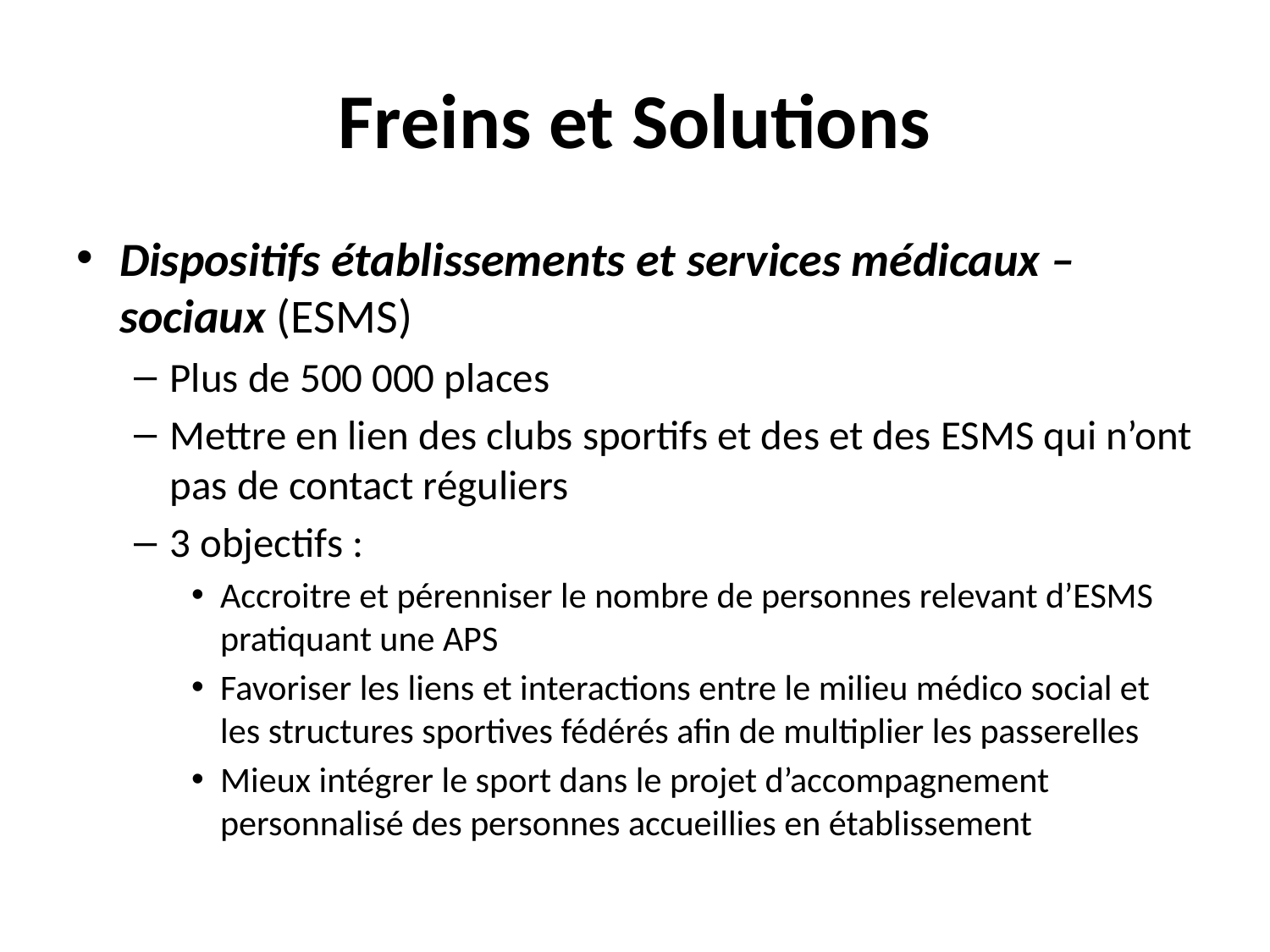

# Freins et Solutions
Dispositifs établissements et services médicaux – sociaux (ESMS)
Plus de 500 000 places
Mettre en lien des clubs sportifs et des et des ESMS qui n’ont pas de contact réguliers
3 objectifs :
Accroitre et pérenniser le nombre de personnes relevant d’ESMS pratiquant une APS
Favoriser les liens et interactions entre le milieu médico social et les structures sportives fédérés afin de multiplier les passerelles
Mieux intégrer le sport dans le projet d’accompagnement personnalisé des personnes accueillies en établissement